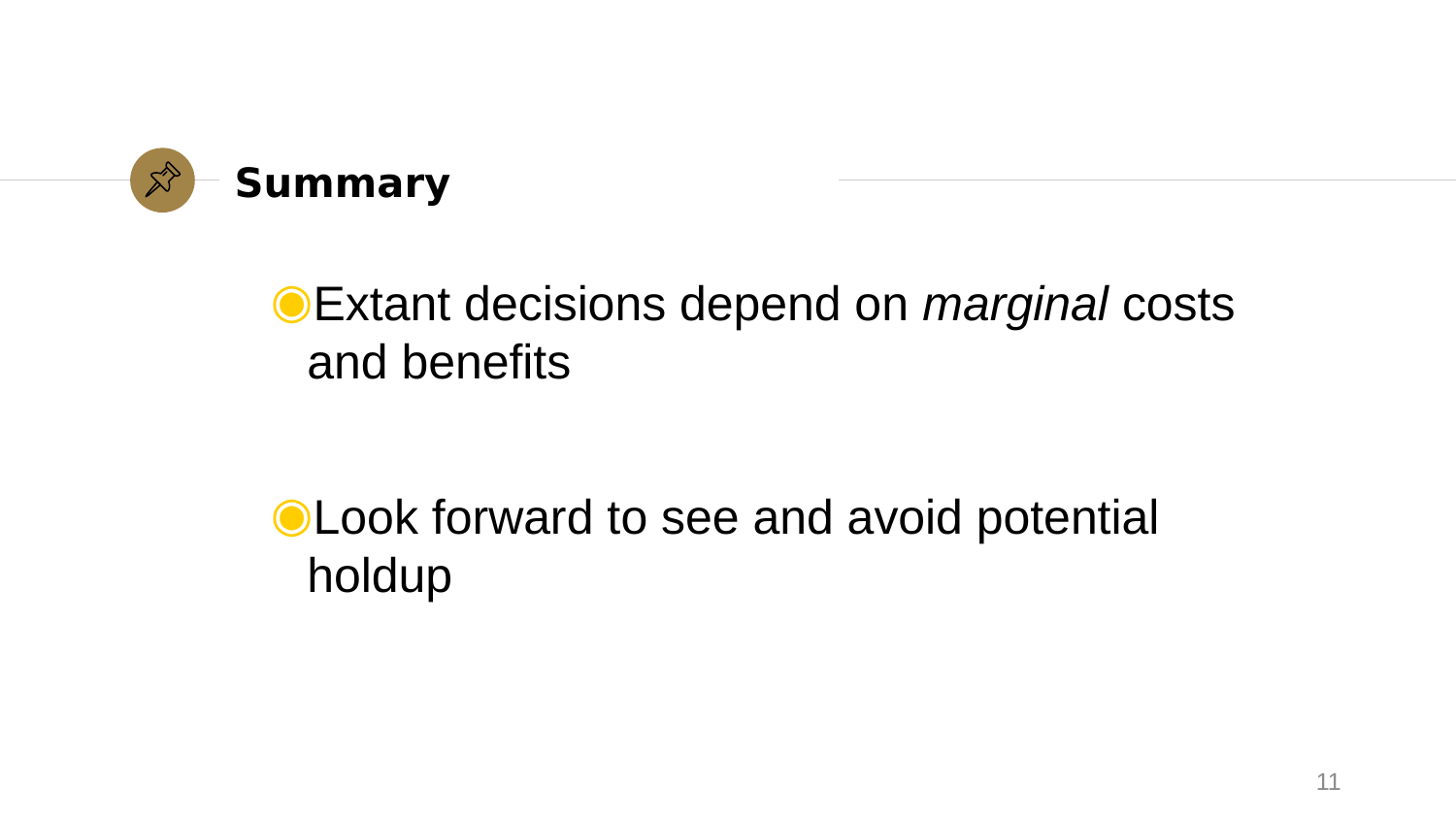

# Summary

Extant decisions depend on marginal costs and benefits

Look forward to see and avoid potential 	holdup
11